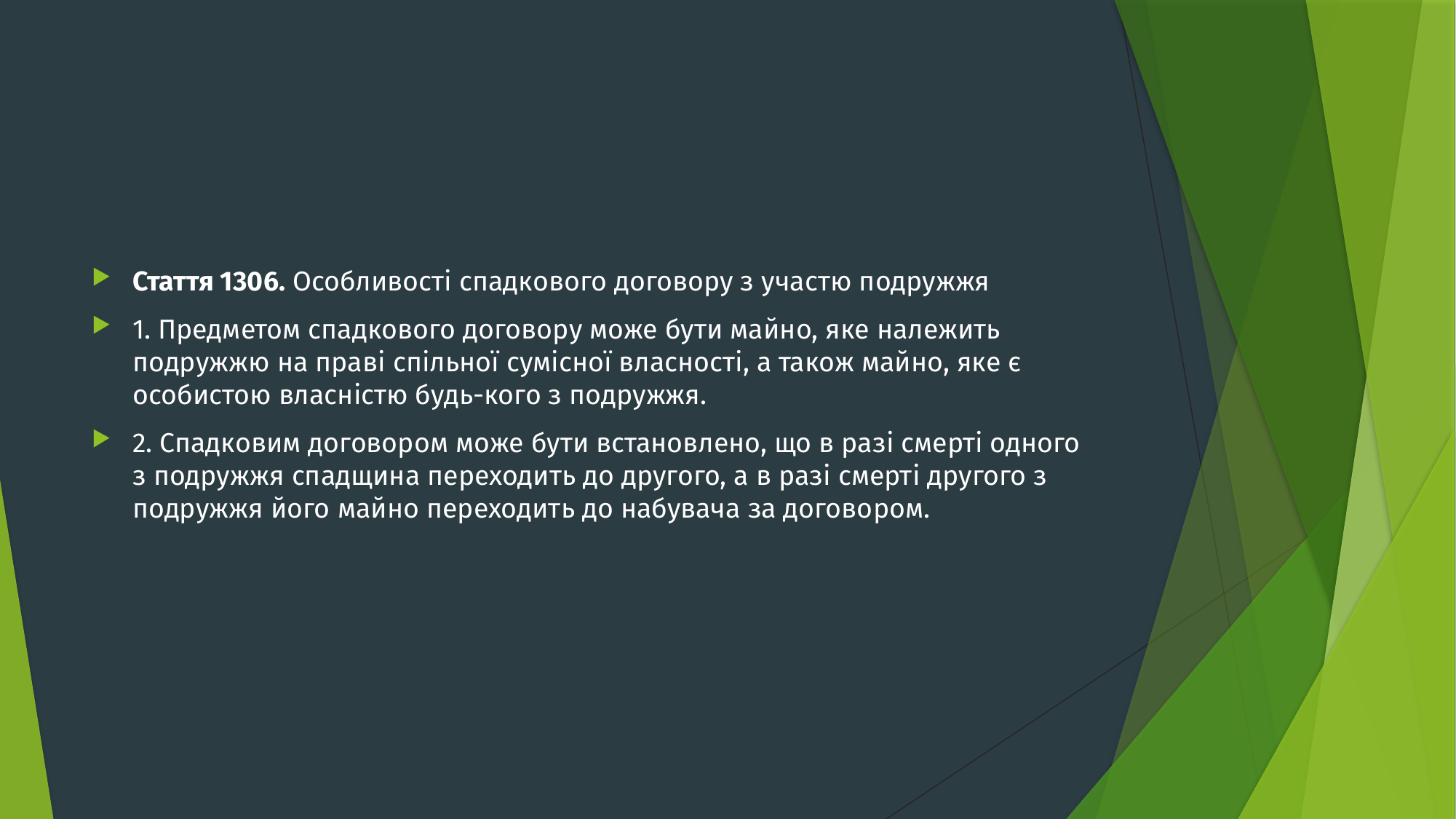

#
Стаття 1306. Особливості спадкового договору з участю подружжя
1. Предметом спадкового договору може бути майно, яке належить подружжю на праві спільної сумісної власності, а також майно, яке є особистою власністю будь-кого з подружжя.
2. Спадковим договором може бути встановлено, що в разі смерті одного з подружжя спадщина переходить до другого, а в разі смерті другого з подружжя його майно переходить до набувача за договором.